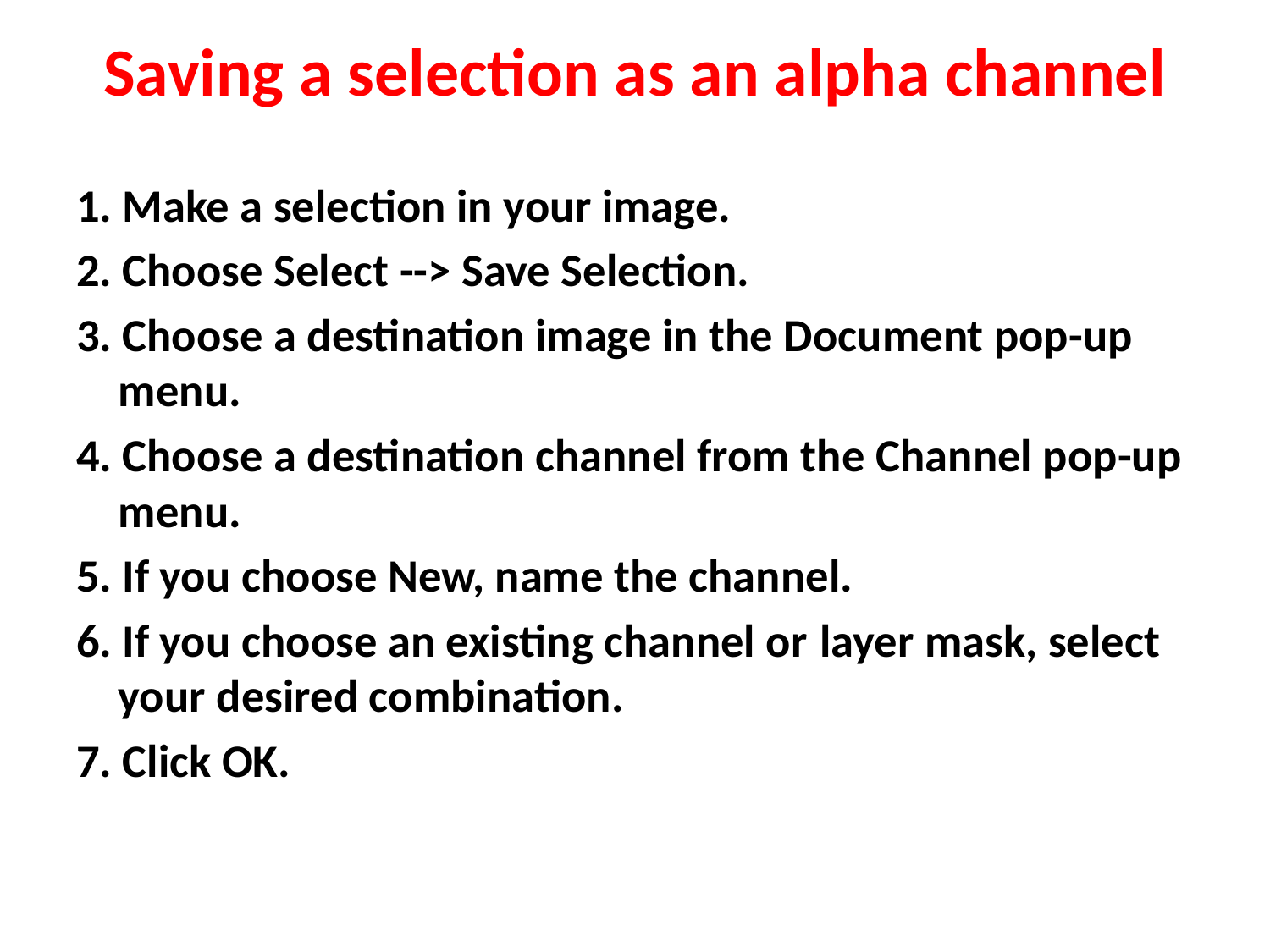

# Saving a selection as an alpha channel
1. Make a selection in your image.
2. Choose Select --> Save Selection.
3. Choose a destination image in the Document pop-up menu.
4. Choose a destination channel from the Channel pop-up menu.
5. If you choose New, name the channel.
6. If you choose an existing channel or layer mask, select your desired combination.
7. Click OK.